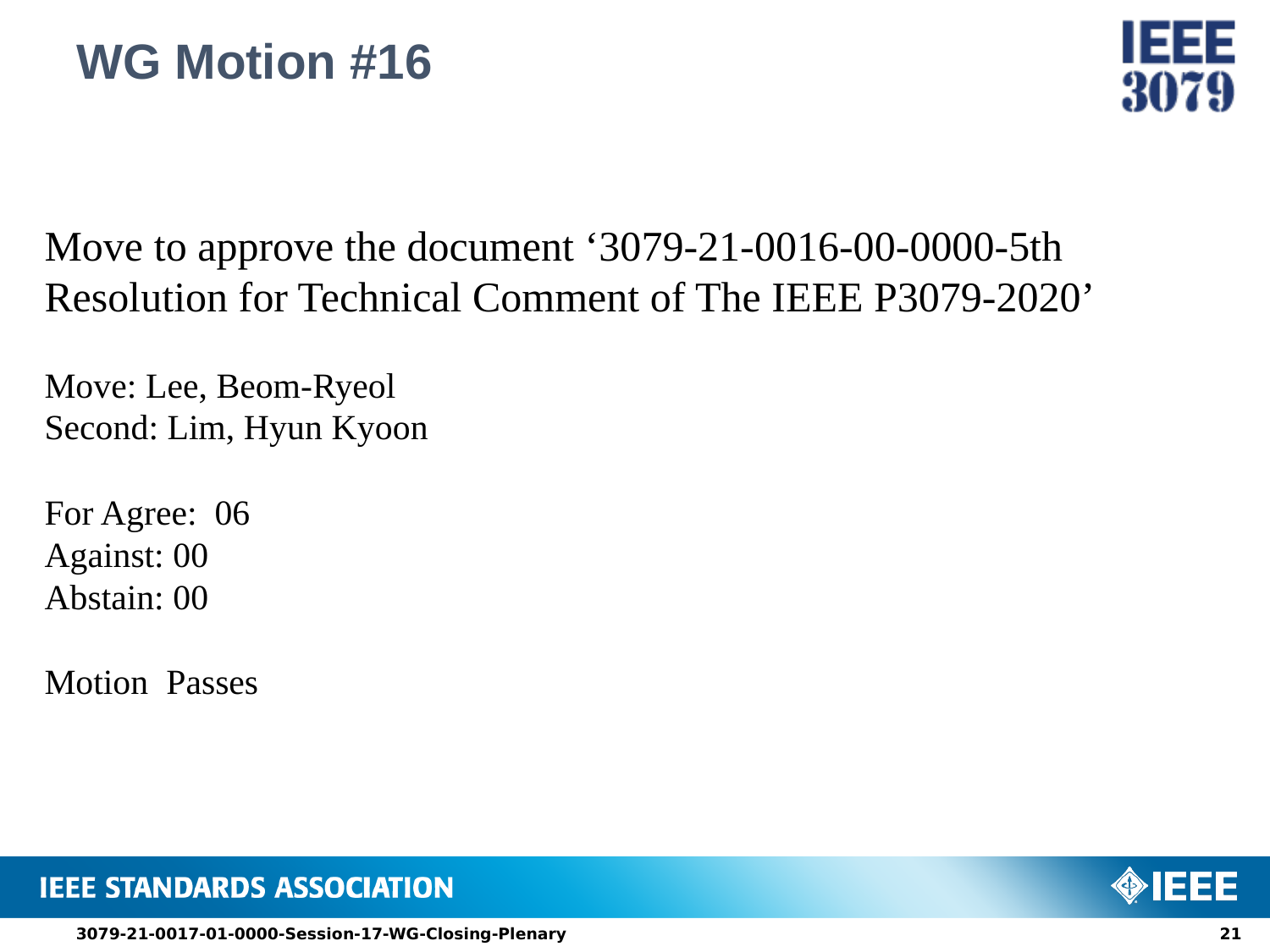

# WG Motion #16
Move to approve the document ‘3079-21-0016-00-0000-5th Resolution for Technical Comment of The IEEE P3079-2020’

Move: Lee, Beom-Ryeol
Second: Lim, Hyun Kyoon

For Agree:  06
Against: 00
Abstain: 00

Motion  Passes
3079-21-0017-01-0000-Session-17-WG-Closing-Plenary
21